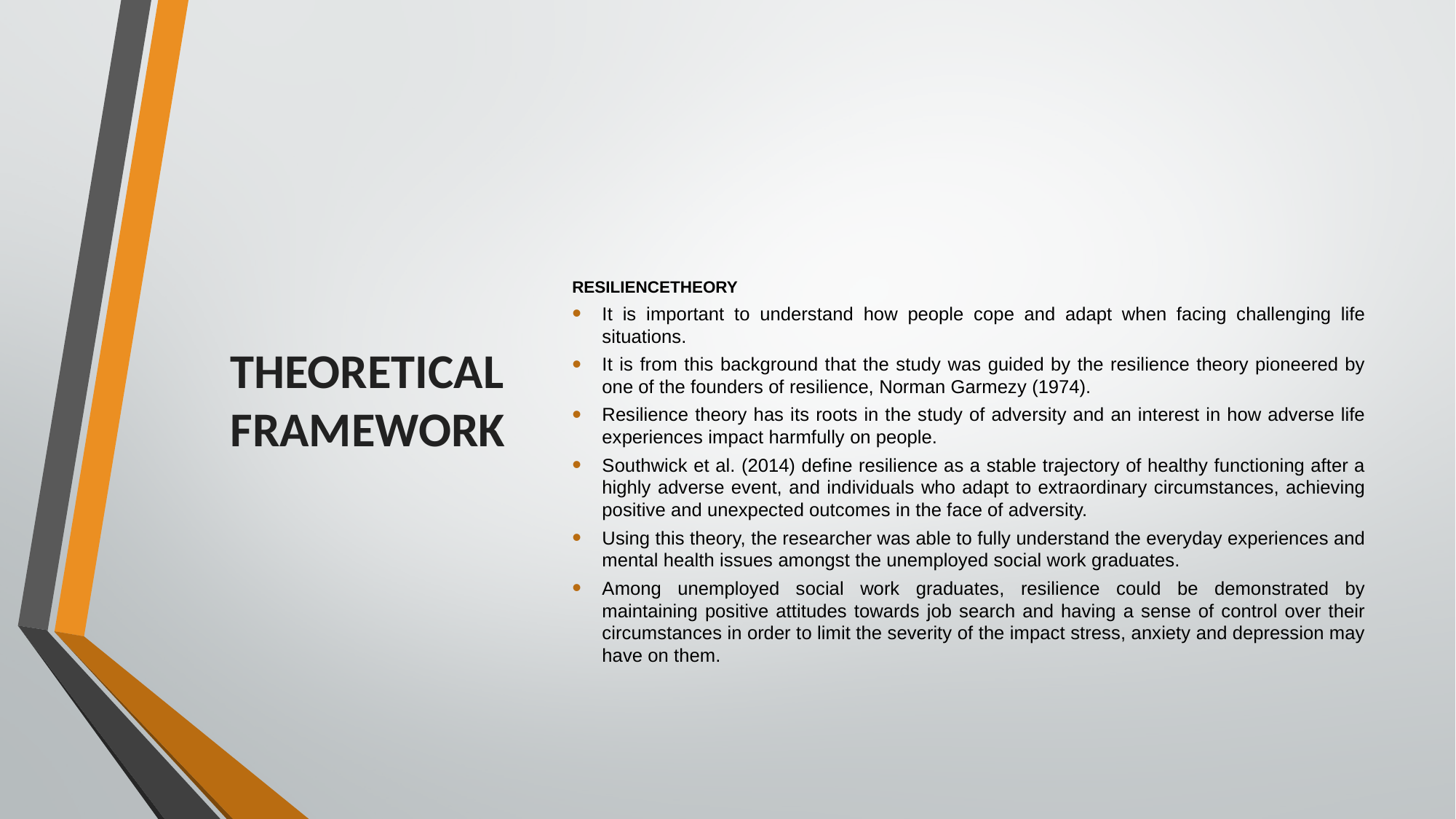

# THEORETICAL FRAMEWORK

RESILIENCETHEORY
It is important to understand how people cope and adapt when facing challenging life situations.
It is from this background that the study was guided by the resilience theory pioneered by one of the founders of resilience, Norman Garmezy (1974).
Resilience theory has its roots in the study of adversity and an interest in how adverse life experiences impact harmfully on people.
Southwick et al. (2014) define resilience as a stable trajectory of healthy functioning after a highly adverse event, and individuals who adapt to extraordinary circumstances, achieving positive and unexpected outcomes in the face of adversity.
Using this theory, the researcher was able to fully understand the everyday experiences and mental health issues amongst the unemployed social work graduates.
Among unemployed social work graduates, resilience could be demonstrated by maintaining positive attitudes towards job search and having a sense of control over their circumstances in order to limit the severity of the impact stress, anxiety and depression may have on them.